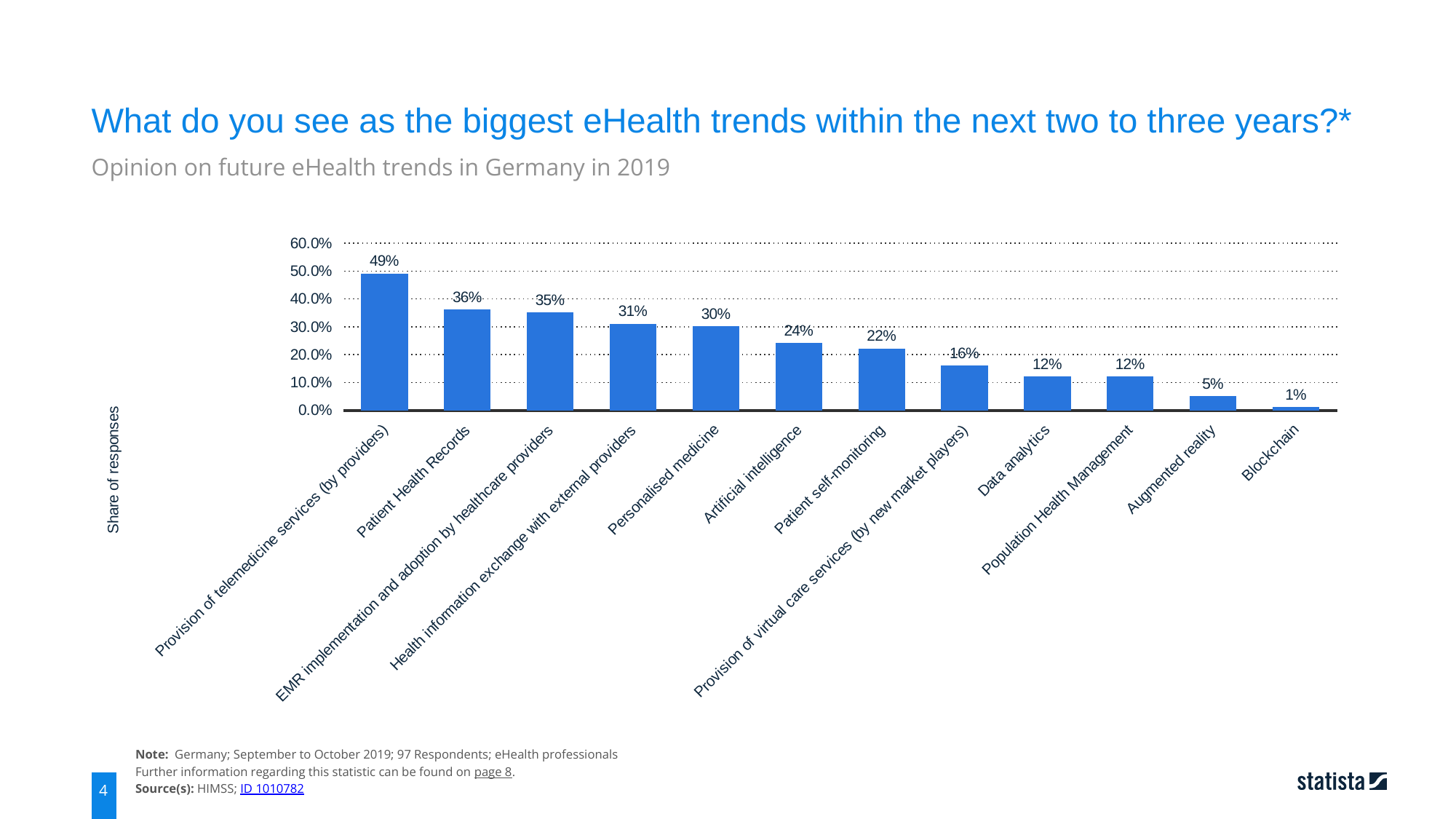

What do you see as the biggest eHealth trends within the next two to three years?*
Opinion on future eHealth trends in Germany in 2019

### Chart

| Category | Share of responses |
|---|---|
| Provision of telemedicine services (by providers) | 0.49 |
| Patient Health Records | 0.36 |
| EMR implementation and adoption by healthcare providers | 0.35 |
| Health information exchange with external providers | 0.31 |
| Personalised medicine | 0.3 |
| Artificial intelligence | 0.24 |
| Patient self-monitoring | 0.22 |
| Provision of virtual care services (by new market players) | 0.16 |
| Data analytics | 0.12 |
| Population Health Management | 0.12 |
| Augmented reality | 0.05 |
| Blockchain | 0.01 |
Note:  Germany; September to October 2019; 97 Respondents; eHealth professionals
Further information regarding this statistic can be found on page 8.
Source(s): HIMSS; ID 1010782

4